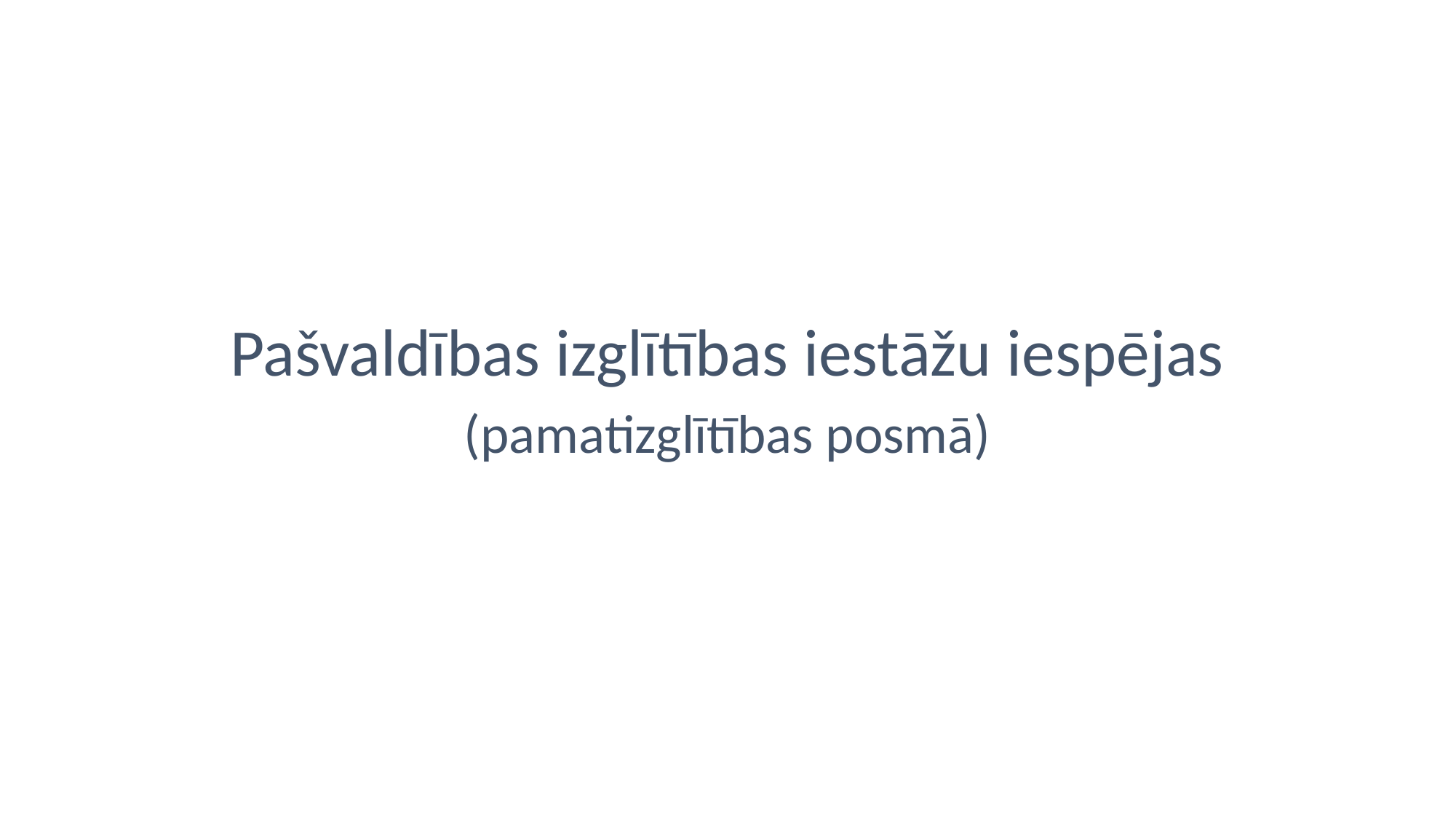

#

Pašvaldības izglītības iestāžu iespējas
(pamatizglītības posmā)